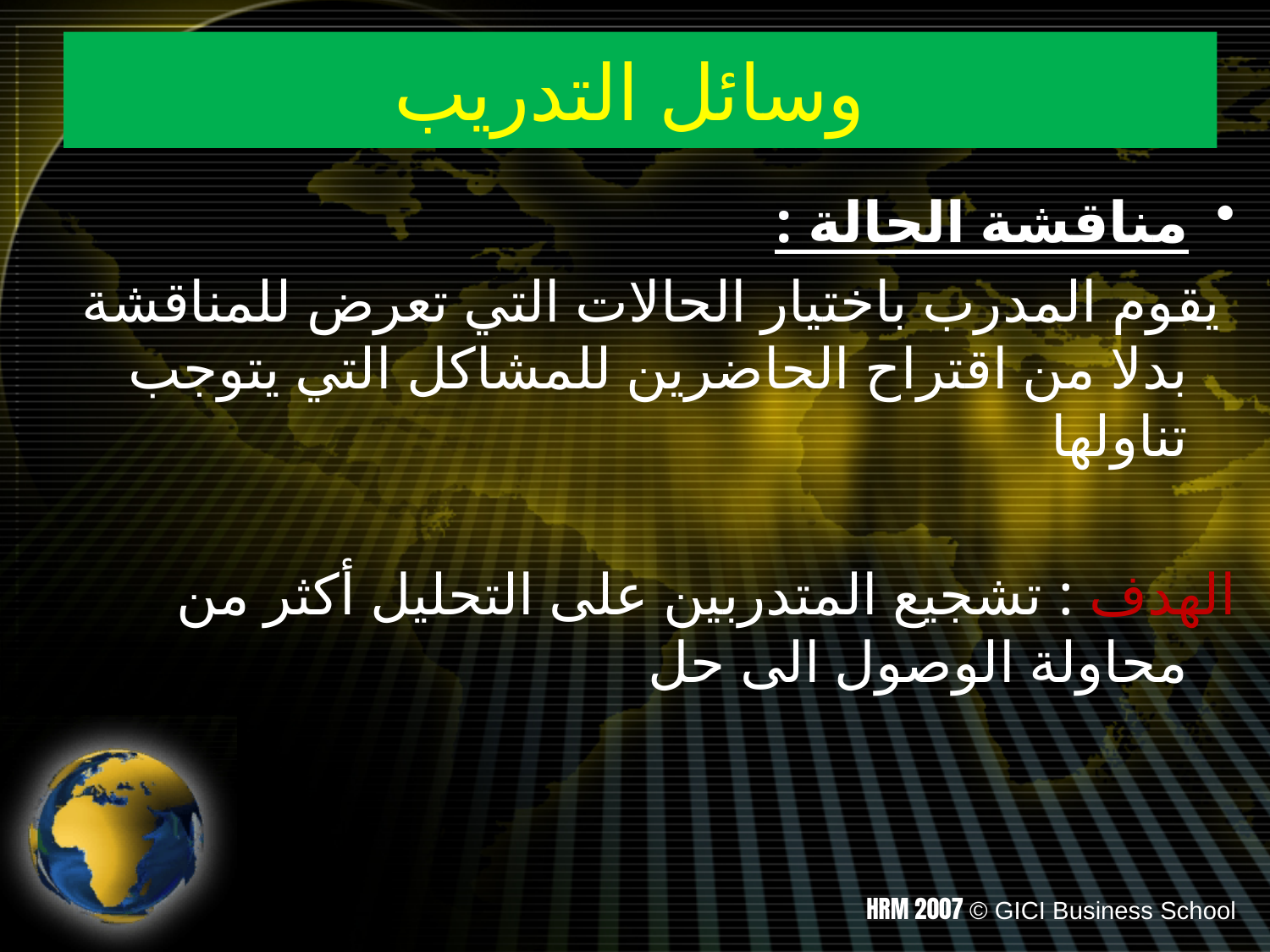

# وسائل التدريب
مناقشة الحالة :
 يقوم المدرب باختيار الحالات التي تعرض للمناقشة بدلا من اقتراح الحاضرين للمشاكل التي يتوجب تناولها

الهدف : تشجيع المتدربين على التحليل أكثر من محاولة الوصول الى حل